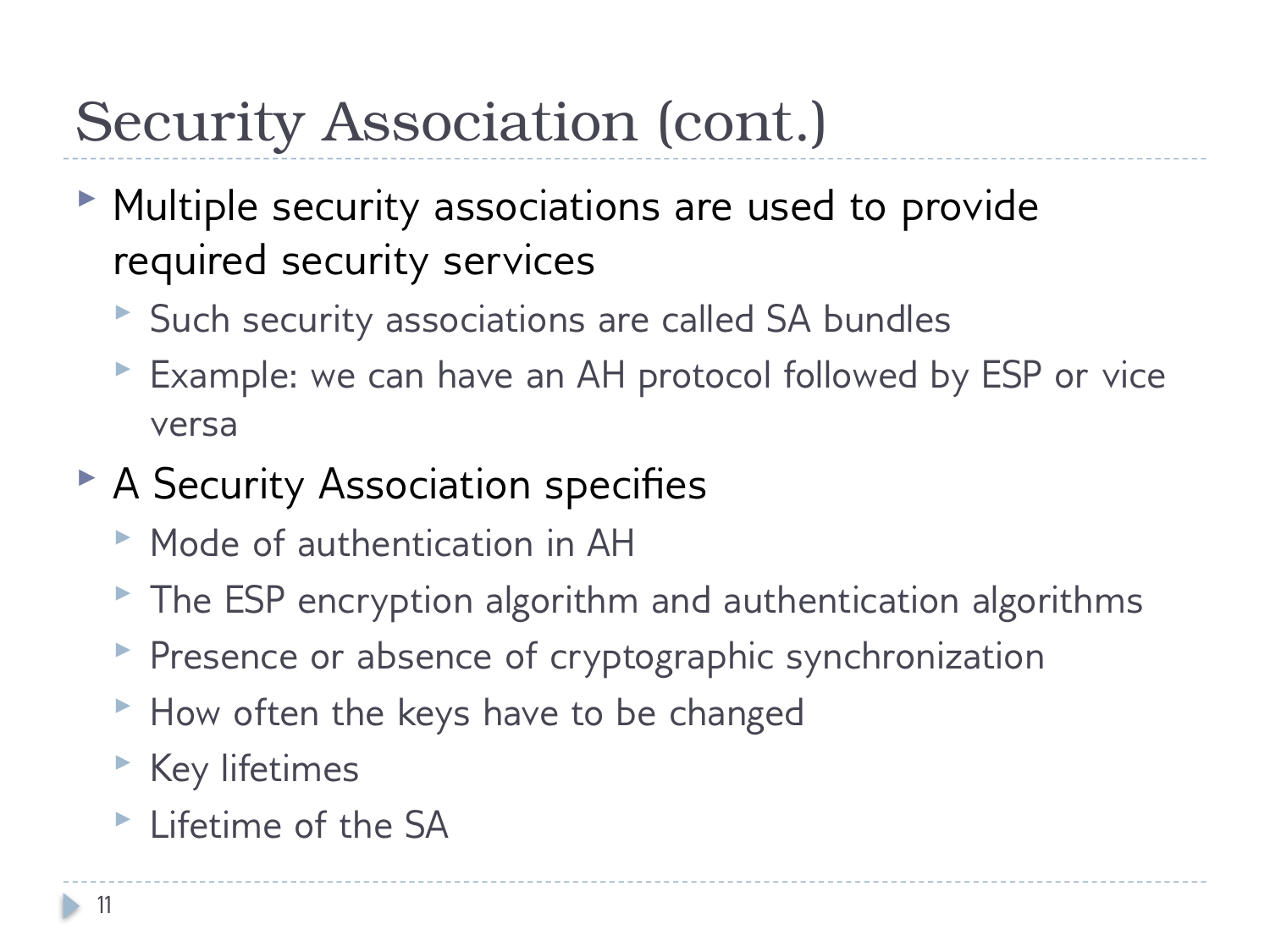

# Security Association (cont.)
Multiple security associations are used to provide required security services
Such security associations are called SA bundles
Example: we can have an AH protocol followed by ESP or vice versa
A Security Association specifies
Mode of authentication in AH
The ESP encryption algorithm and authentication algorithms
Presence or absence of cryptographic synchronization
How often the keys have to be changed
Key lifetimes
Lifetime of the SA

11